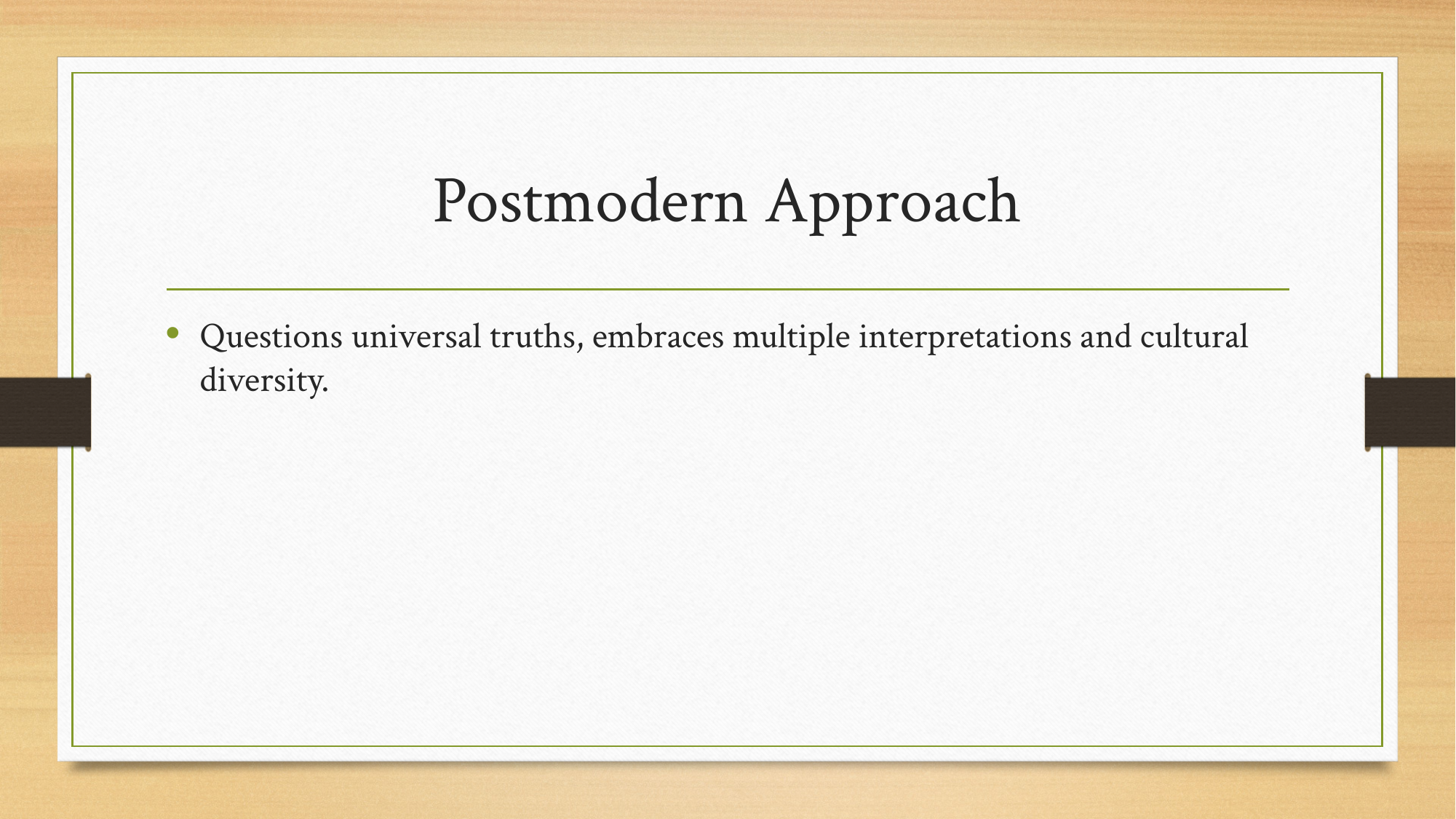

# Postmodern Approach
Questions universal truths, embraces multiple interpretations and cultural diversity.